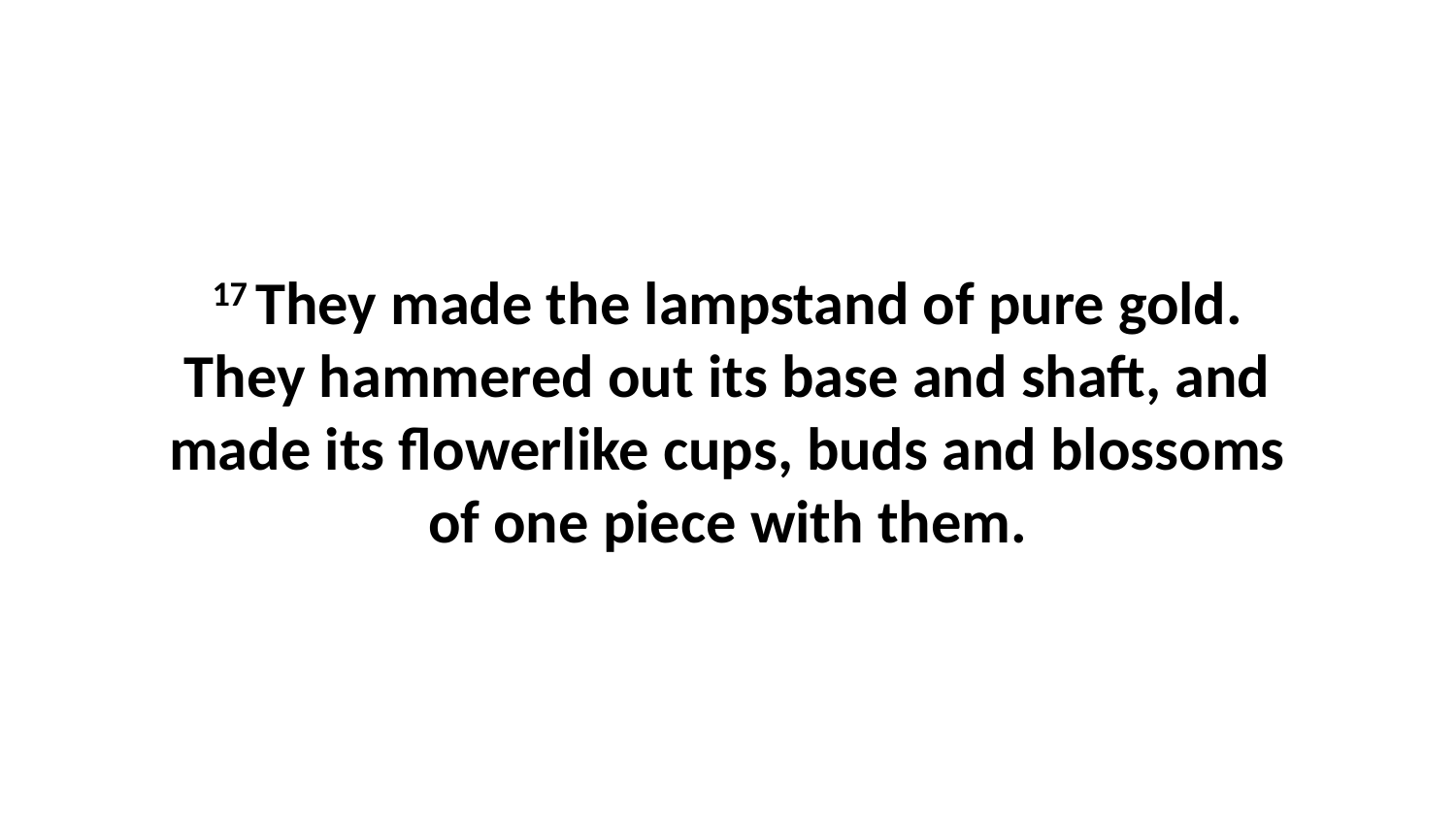

17 They made the lampstand of pure gold. They hammered out its base and shaft, and made its flowerlike cups, buds and blossoms of one piece with them.